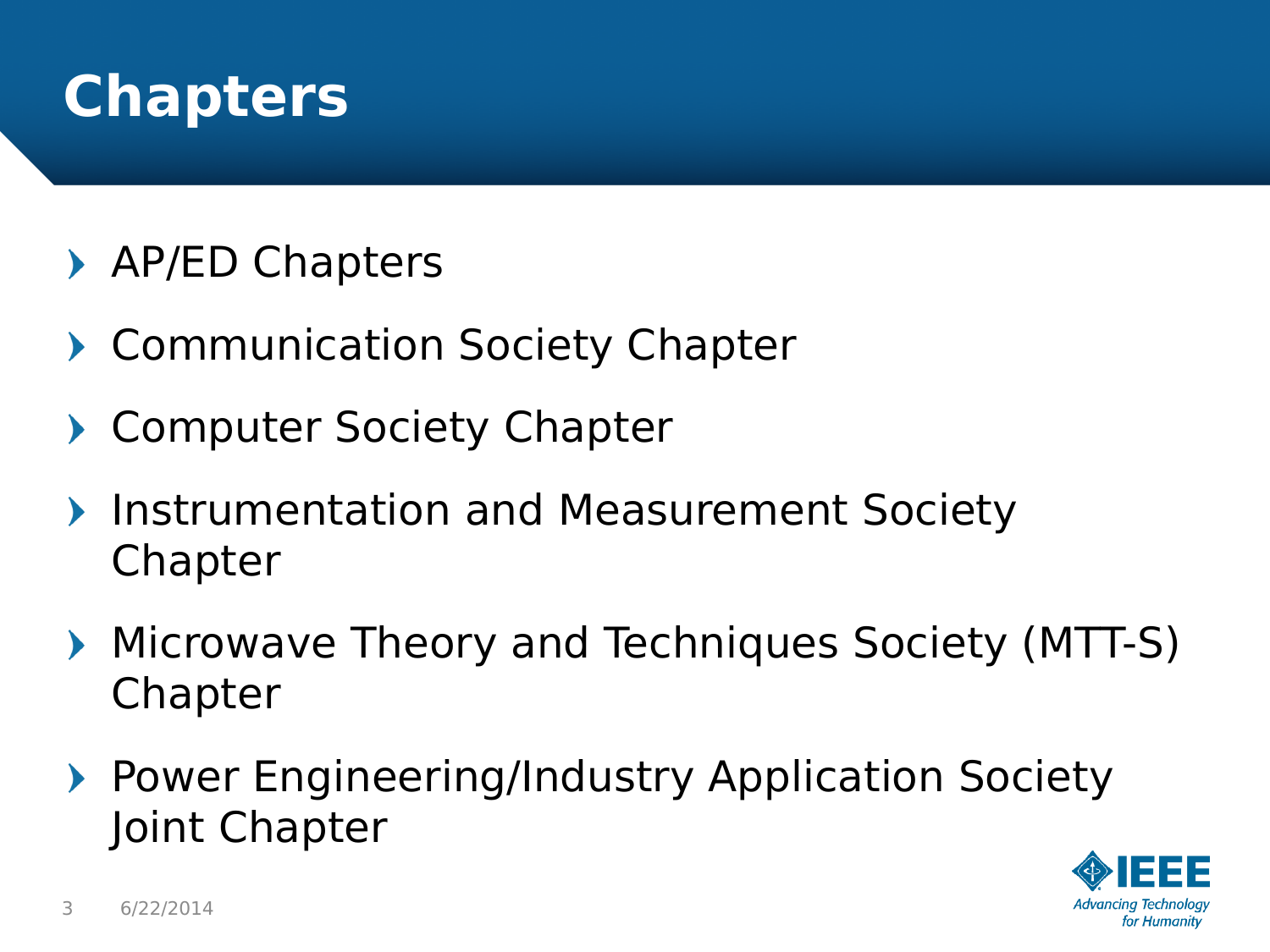

# Chapters
AP/ED Chapters
Communication Society Chapter
Computer Society Chapter
Instrumentation and Measurement Society Chapter
Microwave Theory and Techniques Society (MTT-S) Chapter
Power Engineering/Industry Application Society Joint Chapter

“Life Member (LM) Chapter of Bombay Section”
Microwave Theory and Techniques Society (MTT-S) Chapter
Power Engineering/Industry Applications Society Joint Chapter
3
6/22/2014